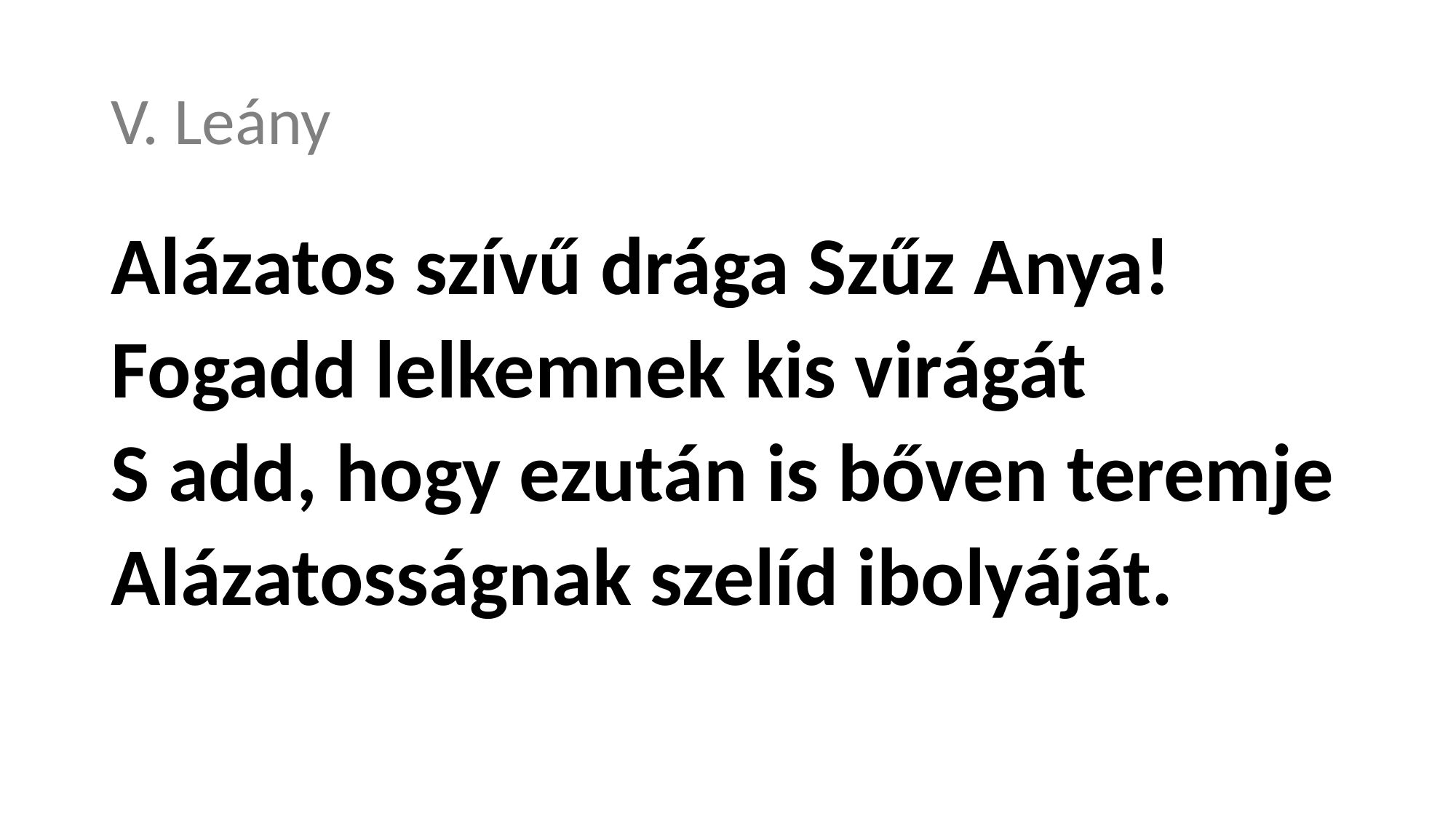

# V. Leány
Alázatos szívű drága Szűz Anya!
Fogadd lelkemnek kis virágát
S add, hogy ezután is bőven teremje
Alázatosságnak szelíd ibolyáját.